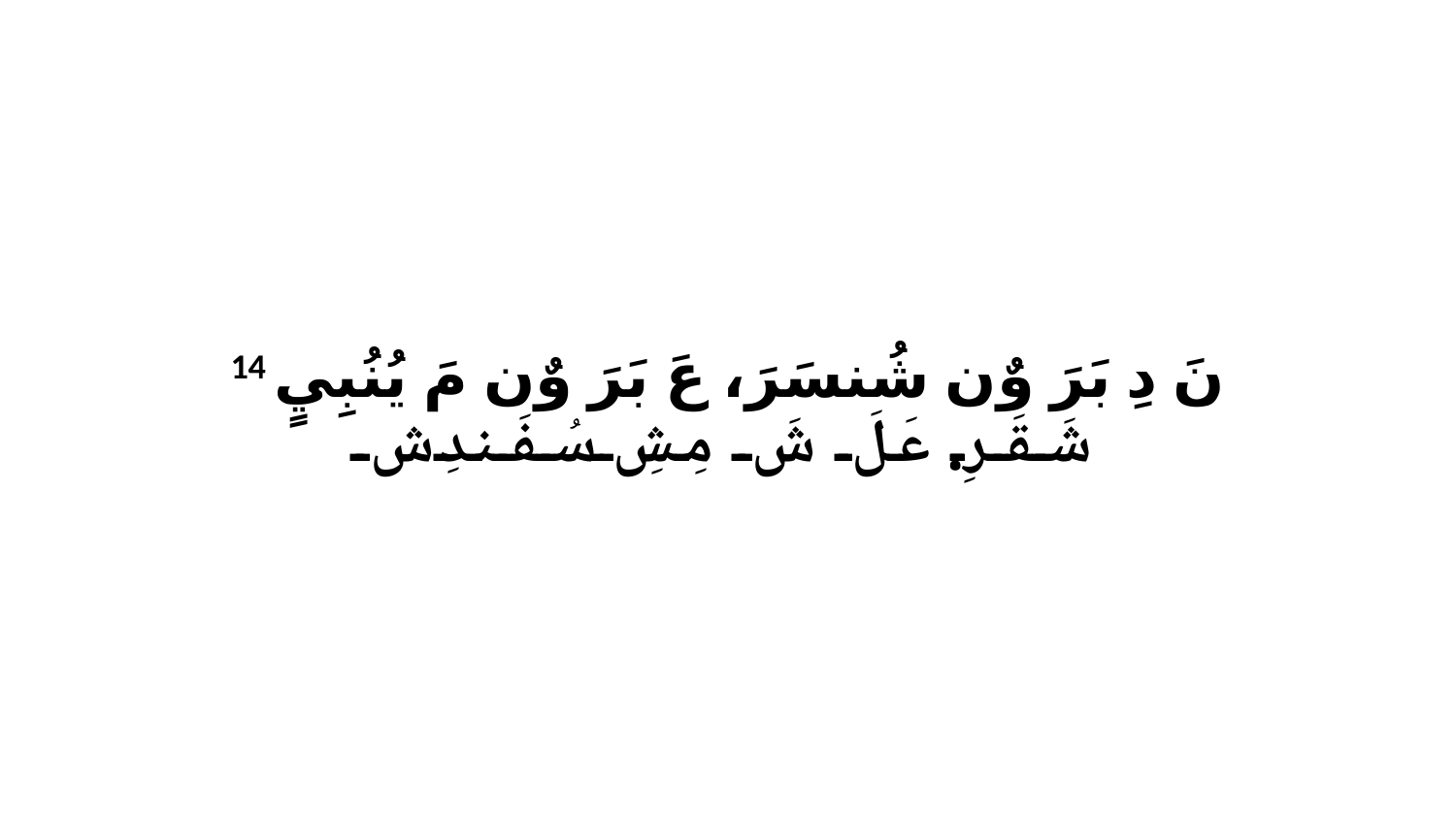

14 نَ دِ بَرَ وٌن شُنسَرَ، عَ بَرَ وٌن مَ يُنُبِيٍ شَقَرِ.عَلَ شَ مِشِ سُفَندِشِ